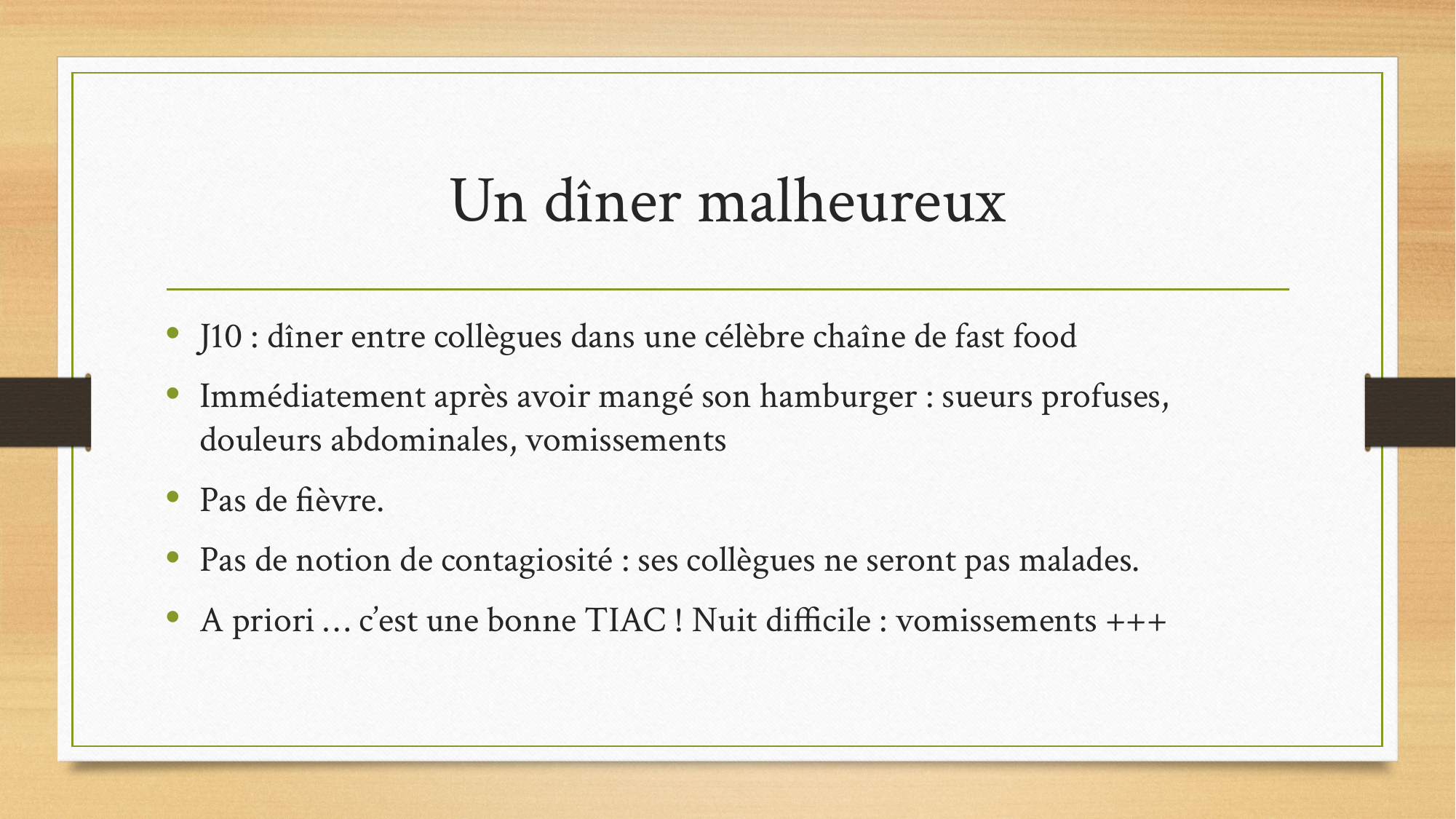

# Un dîner malheureux
J10 : dîner entre collègues dans une célèbre chaîne de fast food
Immédiatement après avoir mangé son hamburger : sueurs profuses, douleurs abdominales, vomissements
Pas de fièvre.
Pas de notion de contagiosité : ses collègues ne seront pas malades.
A priori … c’est une bonne TIAC ! Nuit difficile : vomissements +++